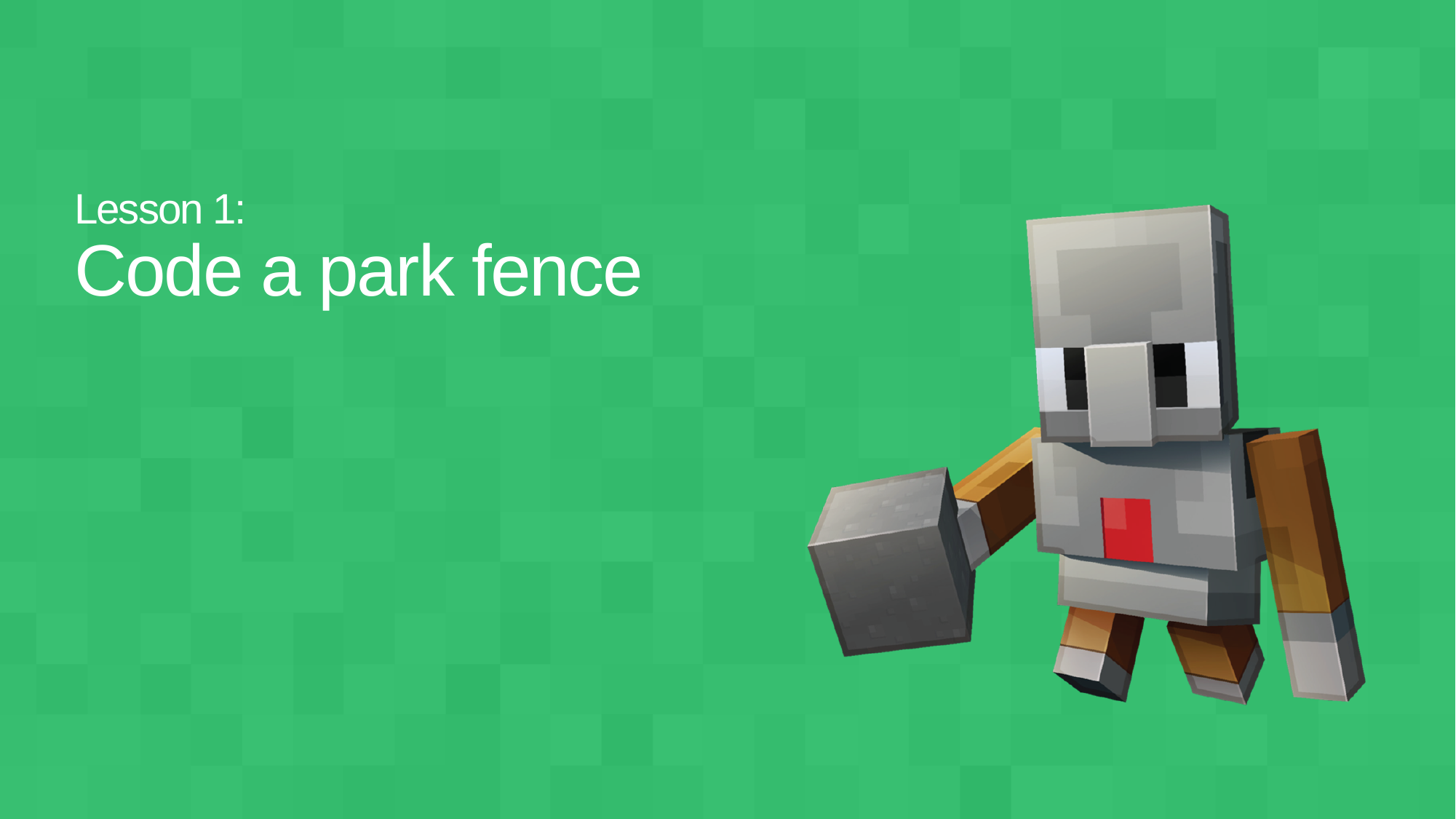

# Lesson 1: Code a park fence